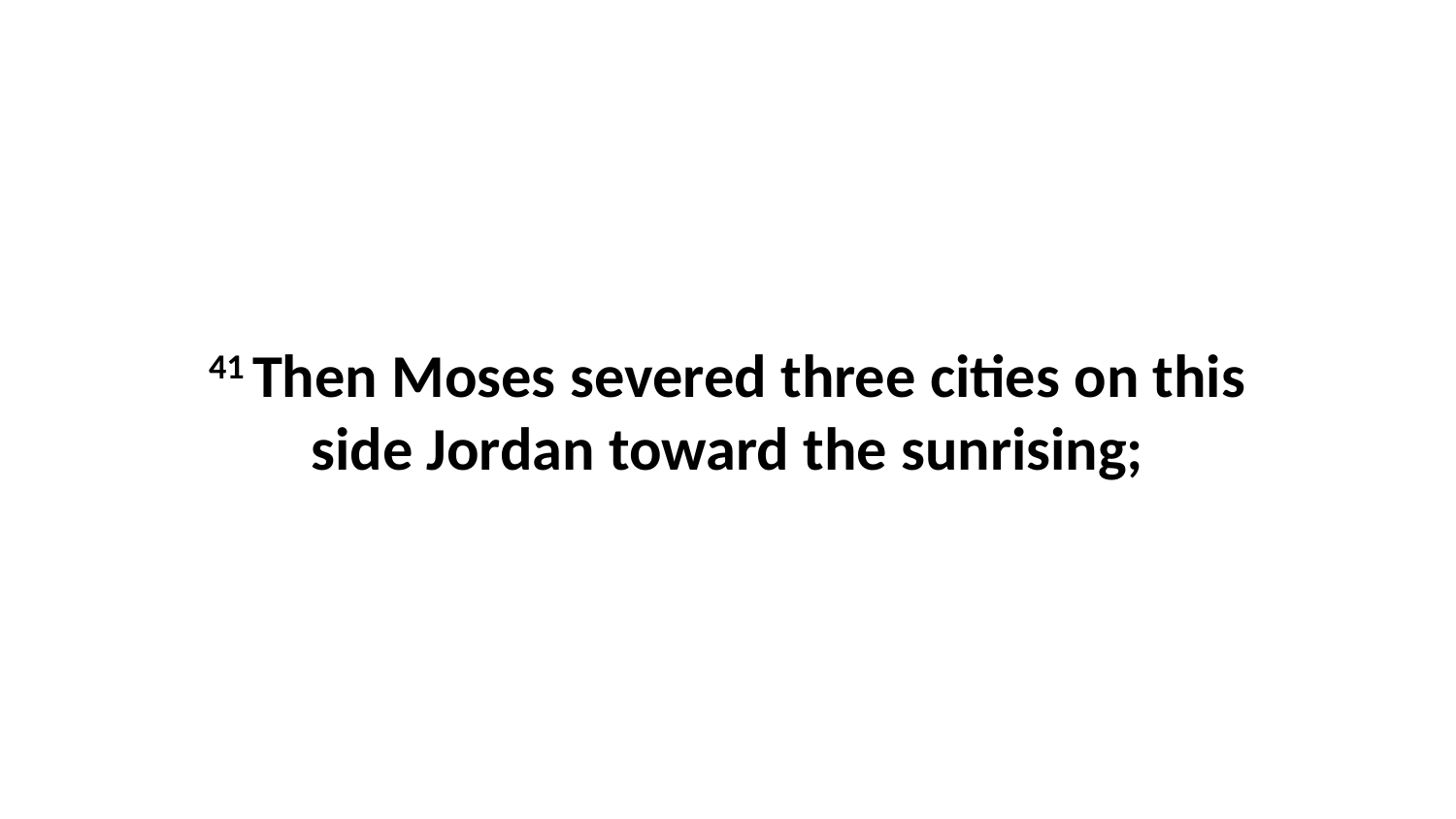

41 Then Moses severed three cities on this side Jordan toward the sunrising;